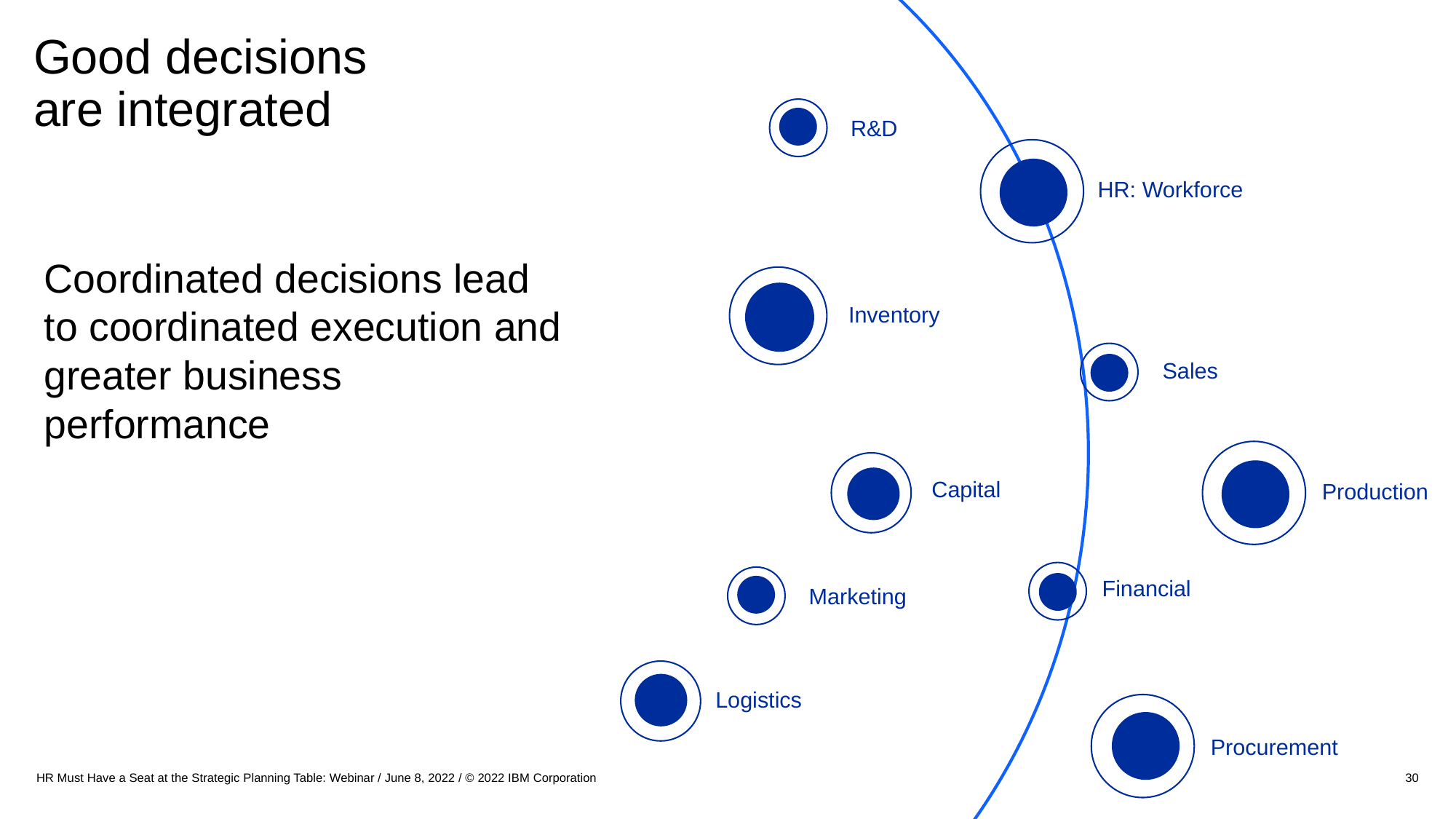

# Good decisions are integrated

R&D

HR: Workforce
Coordinated decisions lead to coordinated execution and greater business performance

Inventory

Sales

Production

Capital

Financial

Marketing

Logistics

Procurement
HR Must Have a Seat at the Strategic Planning Table: Webinar / June 8, 2022 / © 2022 IBM Corporation
30